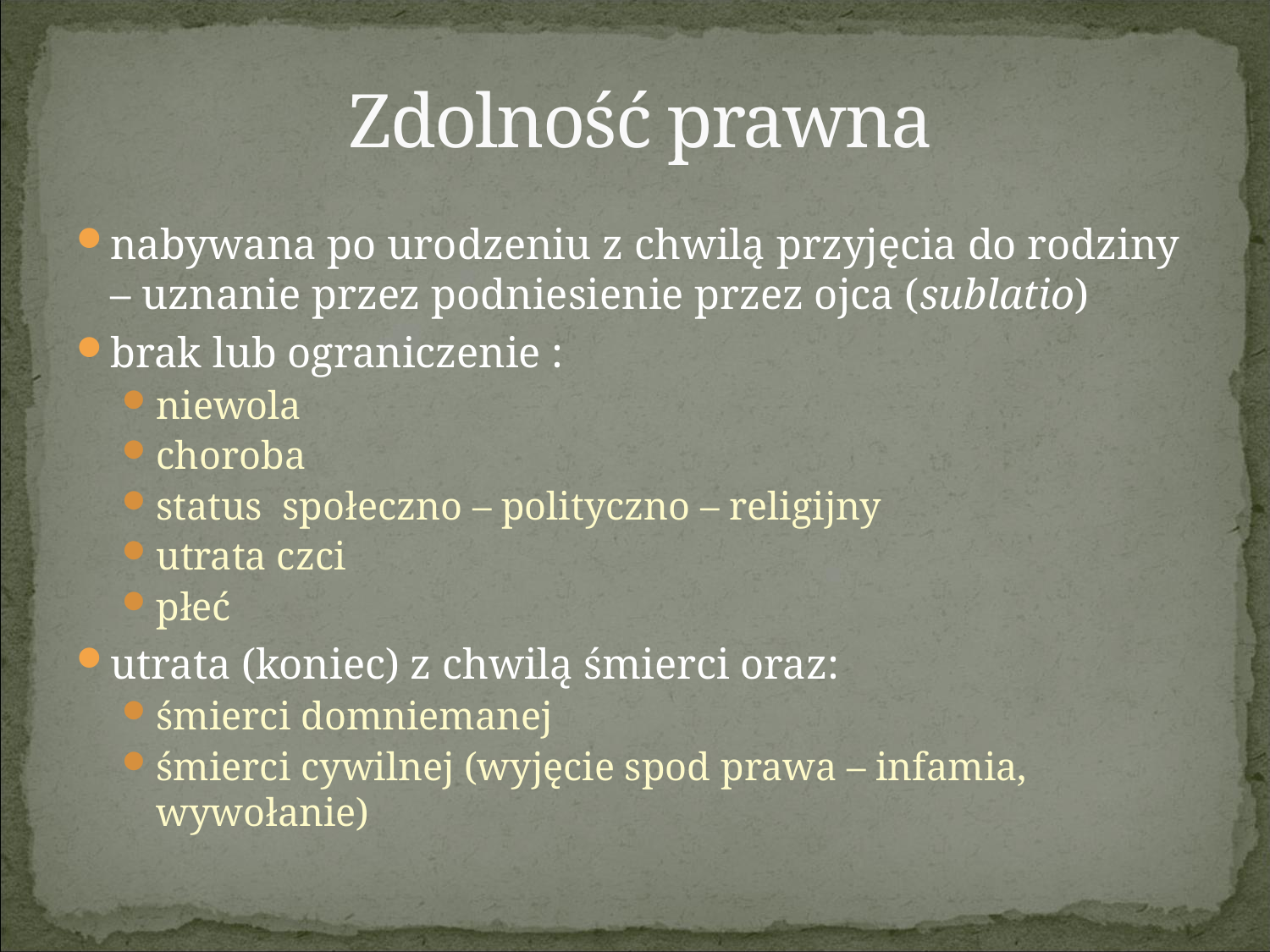

# Zdolność prawna
nabywana po urodzeniu z chwilą przyjęcia do rodziny – uznanie przez podniesienie przez ojca (sublatio)
brak lub ograniczenie :
niewola
choroba
status  społeczno – polityczno – religijny
utrata czci
płeć
utrata (koniec) z chwilą śmierci oraz:
śmierci domniemanej
śmierci cywilnej (wyjęcie spod prawa – infamia, wywołanie)